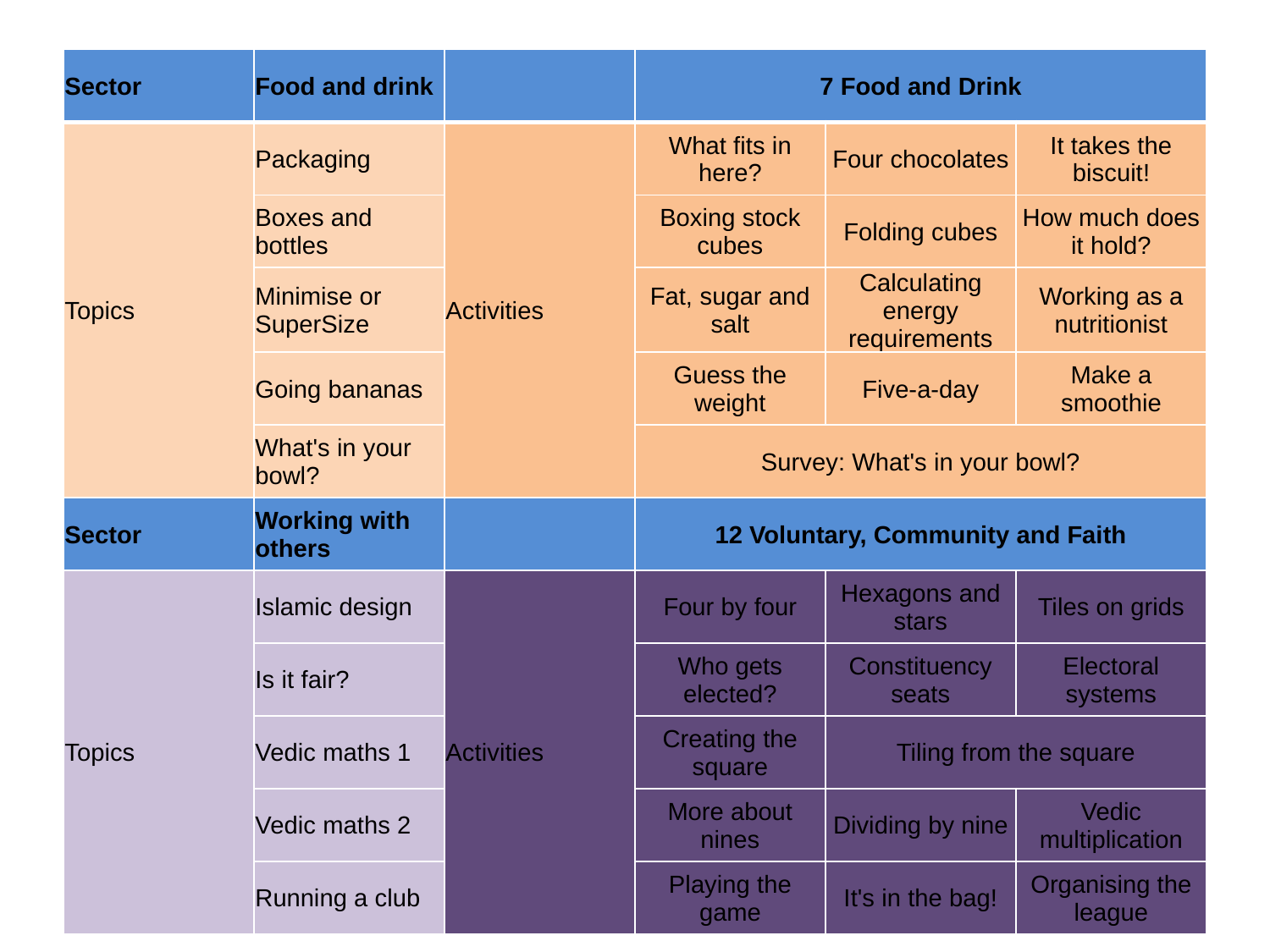

| Sector | Food and drink |  | 7 Food and Drink |  |  |
| --- | --- | --- | --- | --- | --- |
| Topics | Packaging | Activities | What fits in here? | Four chocolates | It takes the biscuit! |
|  | Boxes and bottles |  | Boxing stock cubes | Folding cubes | How much does it hold? |
|  | Minimise or SuperSize |  | Fat, sugar and salt | Calculating energy requirements | Working as a nutritionist |
|  | Going bananas |  | Guess the weight | Five-a-day | Make a smoothie |
|  | What's in your bowl? |  | Survey: What's in your bowl? |  |  |
| Sector | Working with others |  | 12 Voluntary, Community and Faith |  |  |
| Topics | Islamic design | Activities | Four by four | Hexagons and stars | Tiles on grids |
|  | Is it fair? |  | Who gets elected? | Constituency seats | Electoral systems |
|  | Vedic maths 1 |  | Creating the square | Tiling from the square |  |
|  | Vedic maths 2 |  | More about nines | Dividing by nine | Vedic multiplication |
|  | Running a club |  | Playing the game | It's in the bag! | Organising the league |